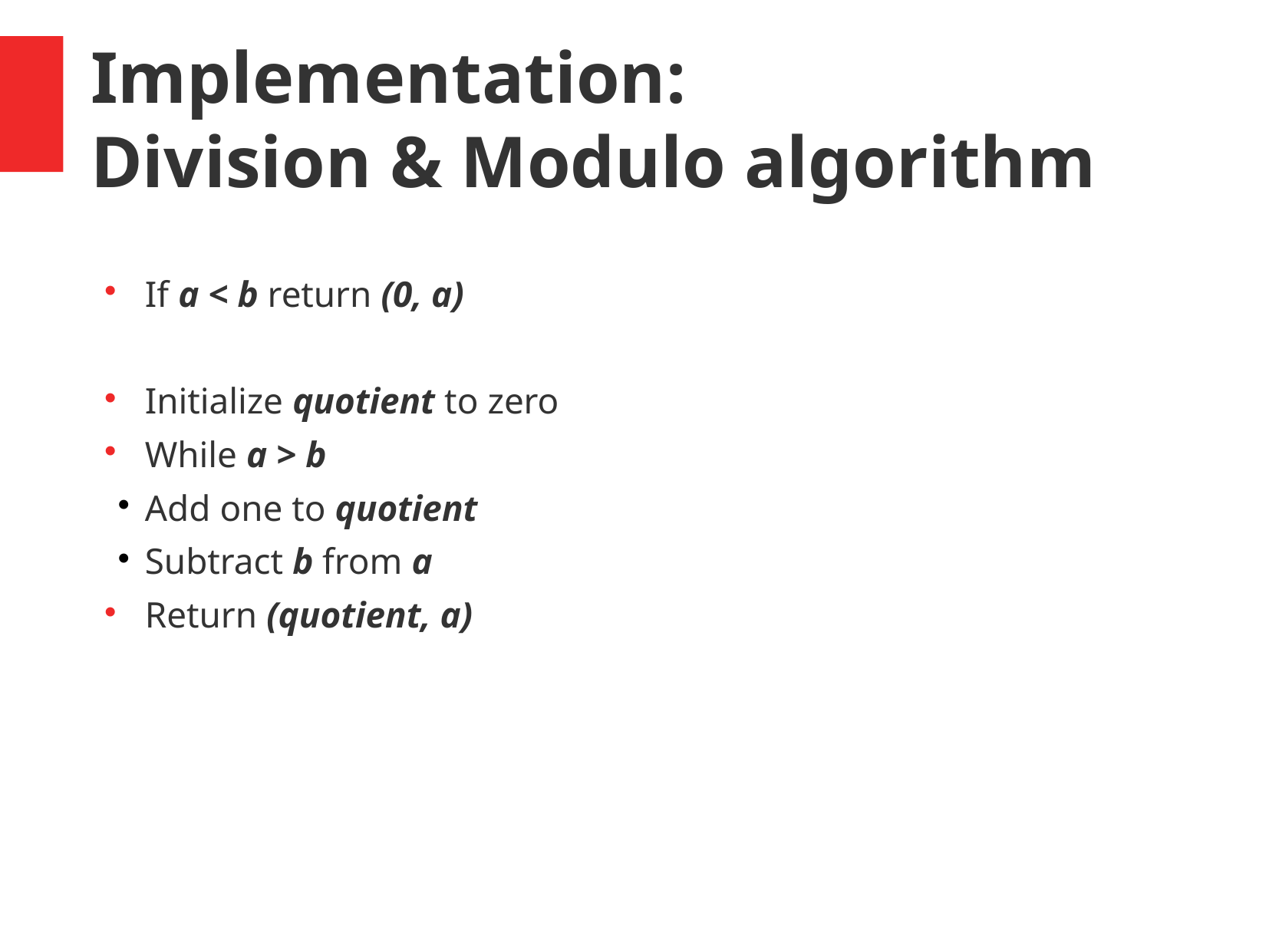

Implementation:
Division & Modulo algorithm
If a < b return (0, a)

Initialize quotient to zero
While a > b
Add one to quotient
Subtract b from a
Return (quotient, a)